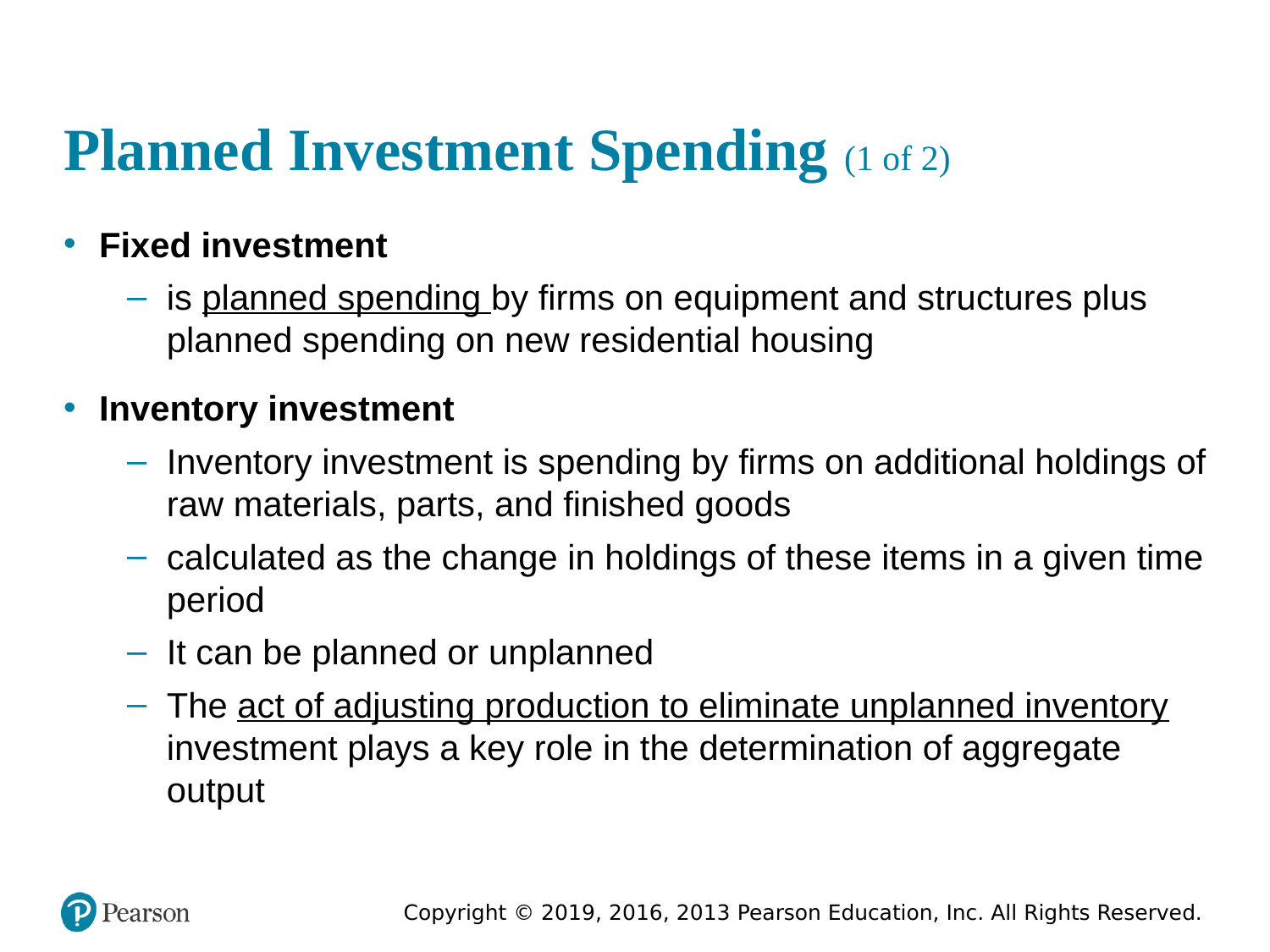

# Planned Investment Spending (1 of 2)
Fixed investment
is planned spending by firms on equipment and structures plus planned spending on new residential housing
Inventory investment
Inventory investment is spending by firms on additional holdings of raw materials, parts, and finished goods
calculated as the change in holdings of these items in a given time period
It can be planned or unplanned
The act of adjusting production to eliminate unplanned inventory investment plays a key role in the determination of aggregate output